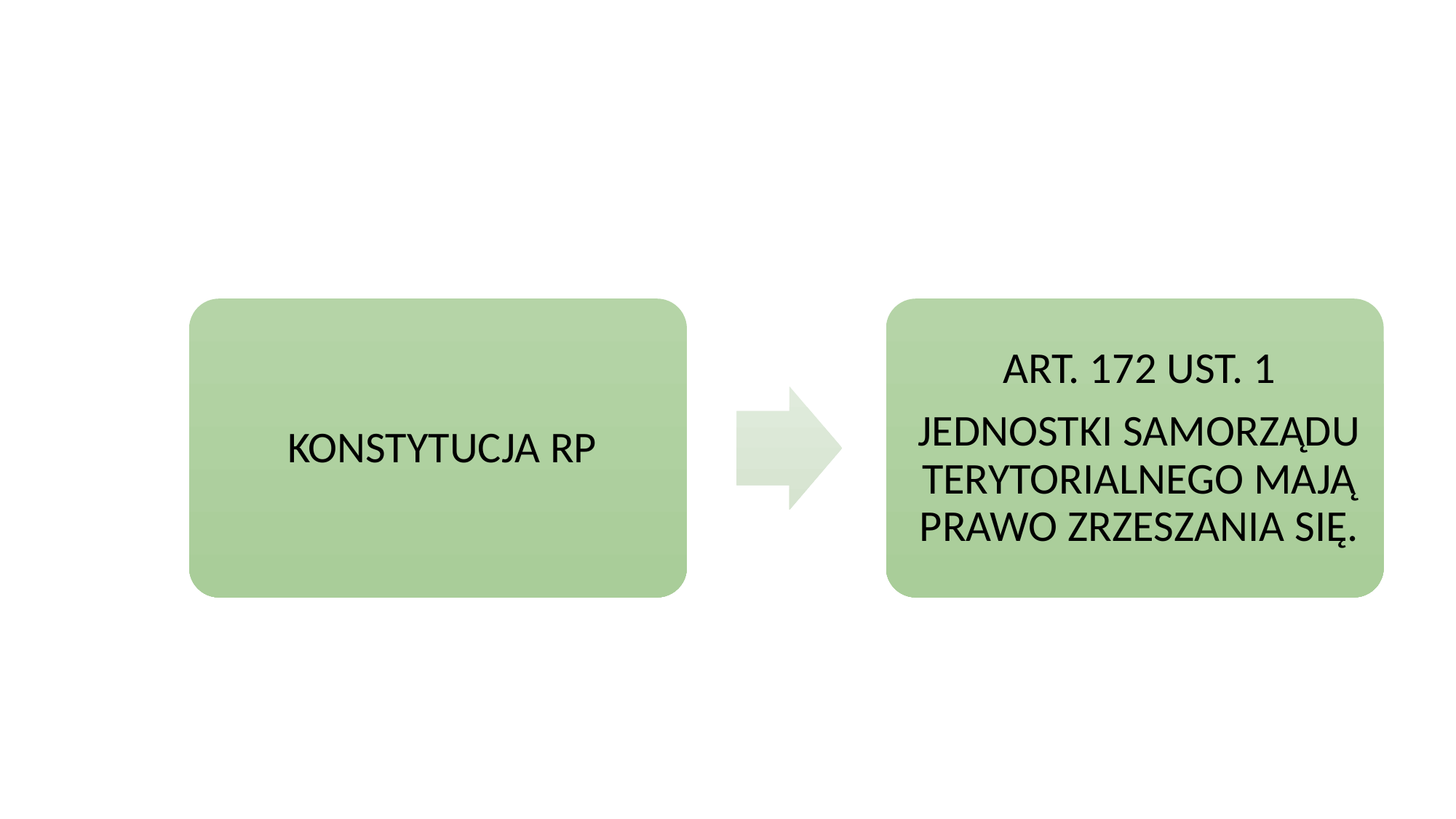

#
KONSTYTUCJA RP

ART. 172 UST. 1
JEDNOSTKI SAMORZĄDU TERYTORIALNEGO MAJĄ PRAWO ZRZESZANIA SIĘ.